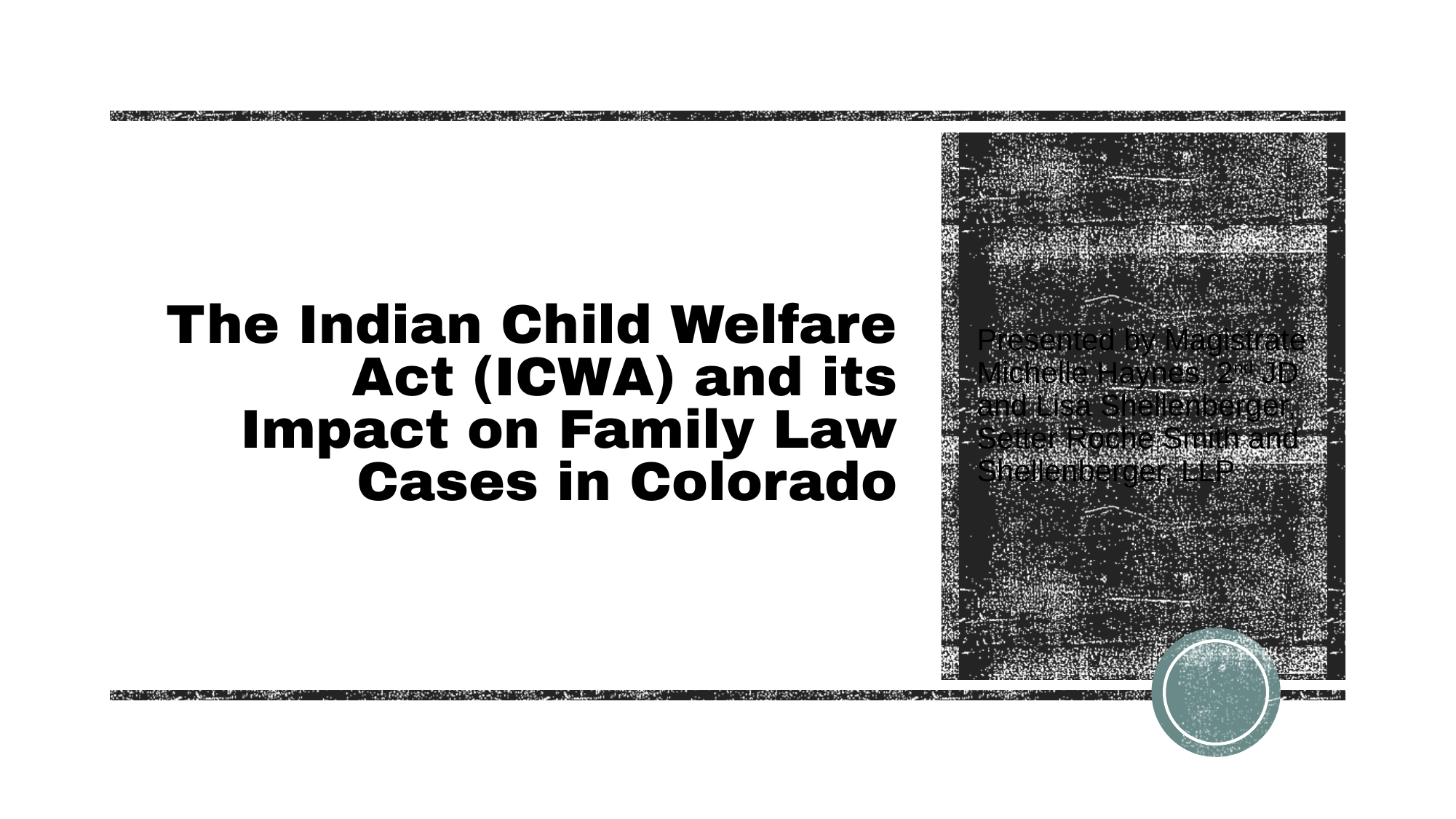

# The Indian Child Welfare Act (ICWA) and its Impact on Family Law Cases in Colorado
Presented by Magistrate Michelle Haynes, 2nd JD and Lisa Shellenberger, Setter Roche Smith and Shellenberger, LLP